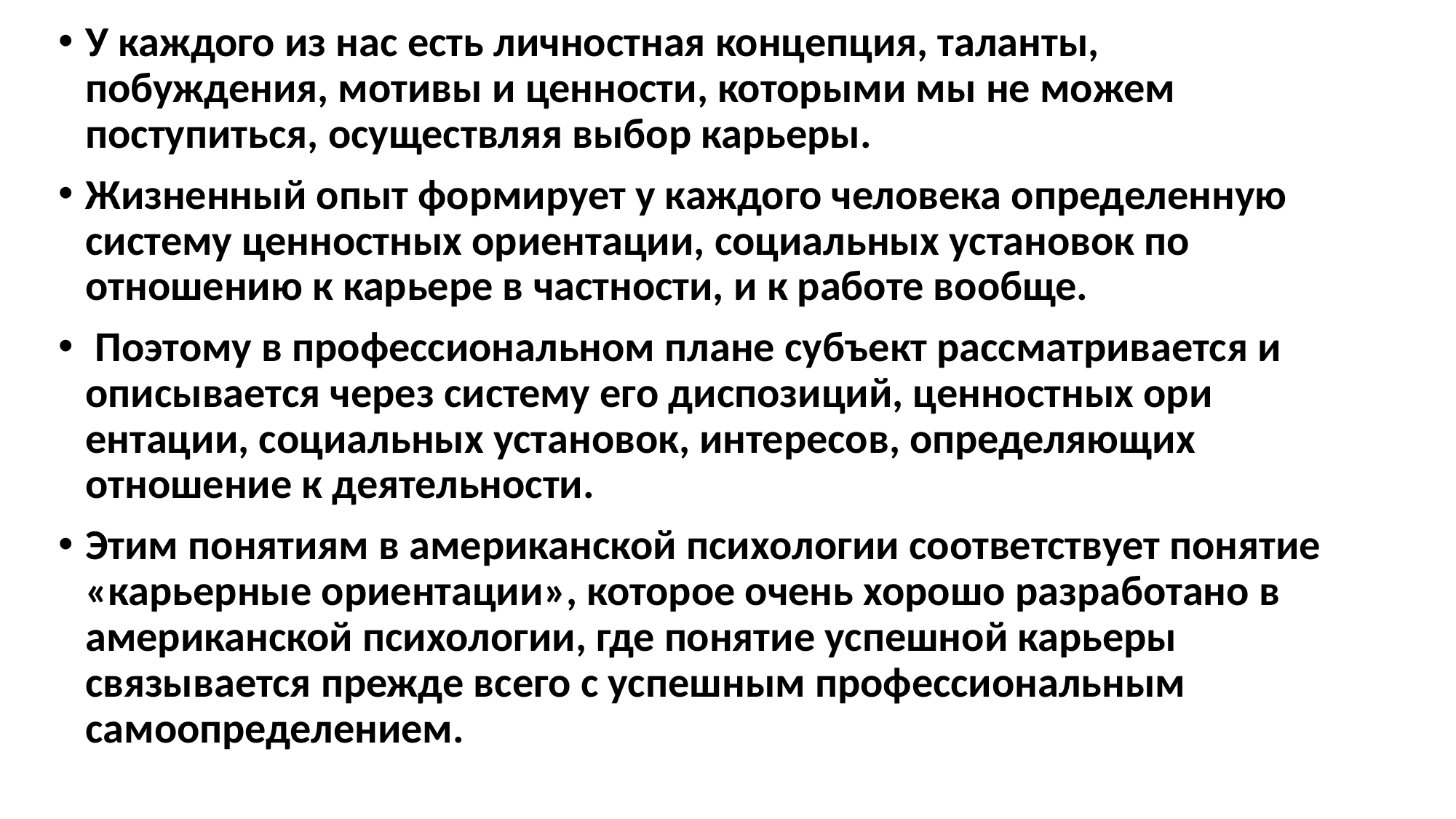

У каждого из нас есть личностная концепция, таланты, побуждения, мотивы и ценности, которыми мы не можем поступиться, осуществляя выбор карьеры.
Жизненный опыт формирует у каждого человека определенную систему ценностных ориентации, социальных установок по отношению к карьере в частности, и к работе вообще.
 Поэтому в профессиональном плане субъект рассматривается и описывается через систему его диспозиций, ценностных ори­ентации, социальных установок, интересов, определяющих отношение к деятельности.
Этим понятиям в американской психологии соответствует понятие «карьерные ориен­тации», которое очень хорошо разработано в американской психологии, где понятие успешной карьеры связывается прежде всего с успеш­ным профессиональным самоопределением.